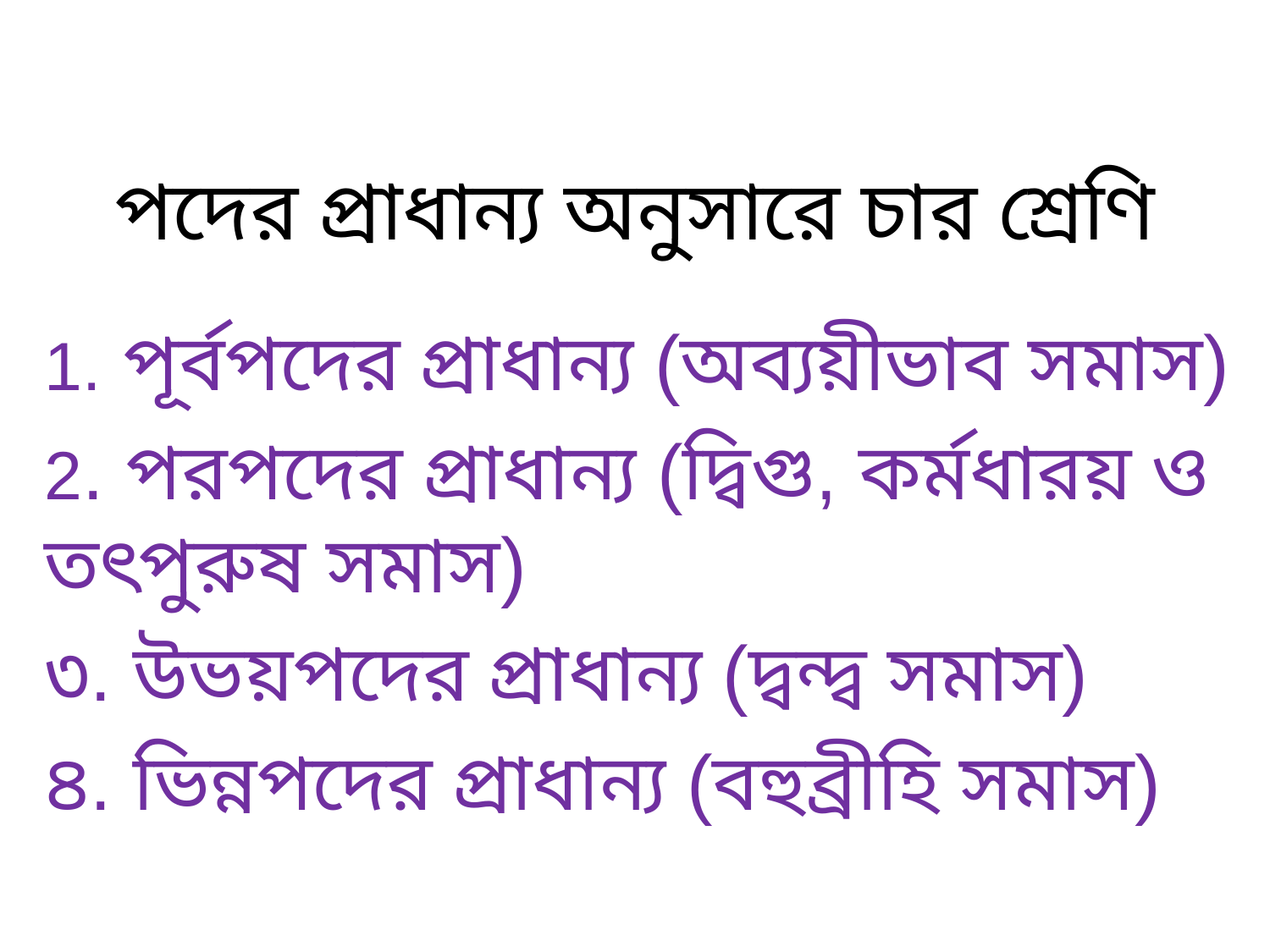

# পদের প্রাধান্য অনুসারে চার শ্রেণি
1. পূর্বপদের প্রাধান্য (অব্যয়ীভাব সমাস)
2. পরপদের প্রাধান্য (দ্বিগু, কর্মধারয় ও তৎপুরুষ সমাস)
৩. উভয়পদের প্রাধান্য (দ্বন্দ্ব সমাস)
৪. ভিন্নপদের প্রাধান্য (বহুব্রীহি সমাস)